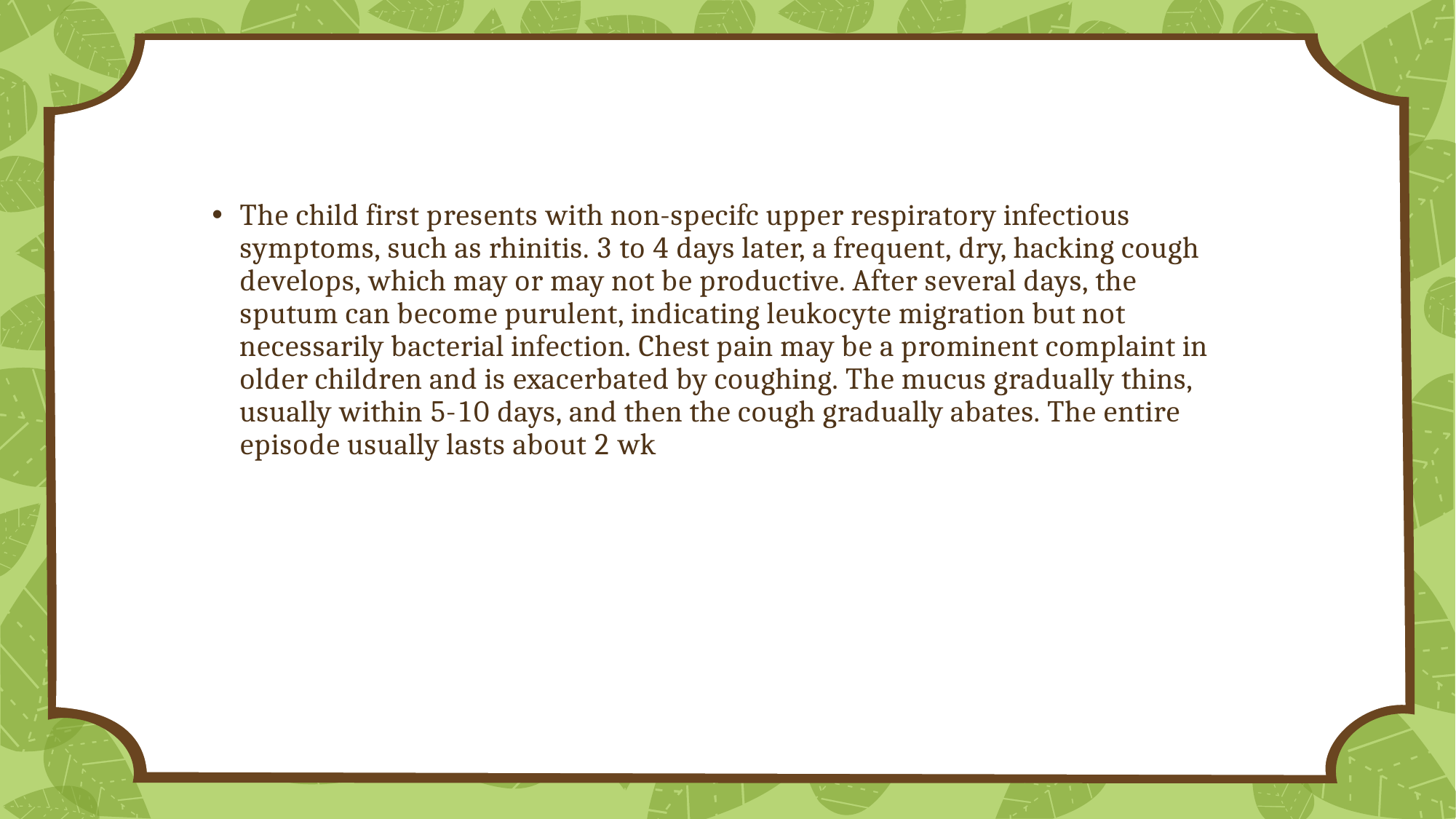

The child first presents with non-specifc upper respiratory infectious symptoms, such as rhinitis. 3 to 4 days later, a frequent, dry, hacking cough develops, which may or may not be productive. After several days, the sputum can become purulent, indicating leukocyte migration but not necessarily bacterial infection. Chest pain may be a prominent complaint in older children and is exacerbated by coughing. The mucus gradually thins, usually within 5-10 days, and then the cough gradually abates. The entire episode usually lasts about 2 wk